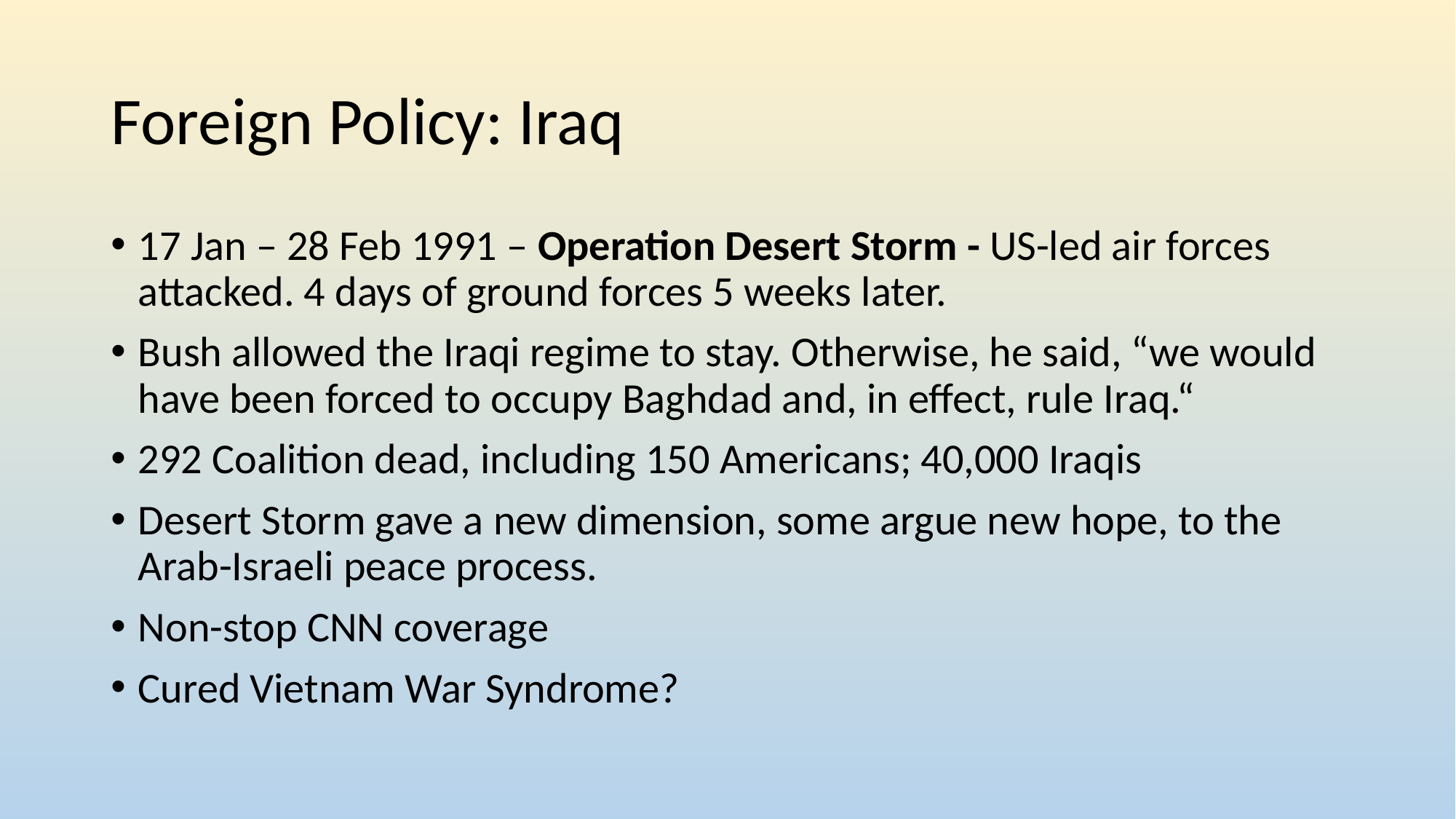

# Foreign Policy: Iraq
17 Jan – 28 Feb 1991 – Operation Desert Storm - US-led air forces attacked. 4 days of ground forces 5 weeks later.
Bush allowed the Iraqi regime to stay. Otherwise, he said, “we would have been forced to occupy Baghdad and, in effect, rule Iraq.“
292 Coalition dead, including 150 Americans; 40,000 Iraqis
Desert Storm gave a new dimension, some argue new hope, to the Arab-Israeli peace process.
Non-stop CNN coverage
Cured Vietnam War Syndrome?